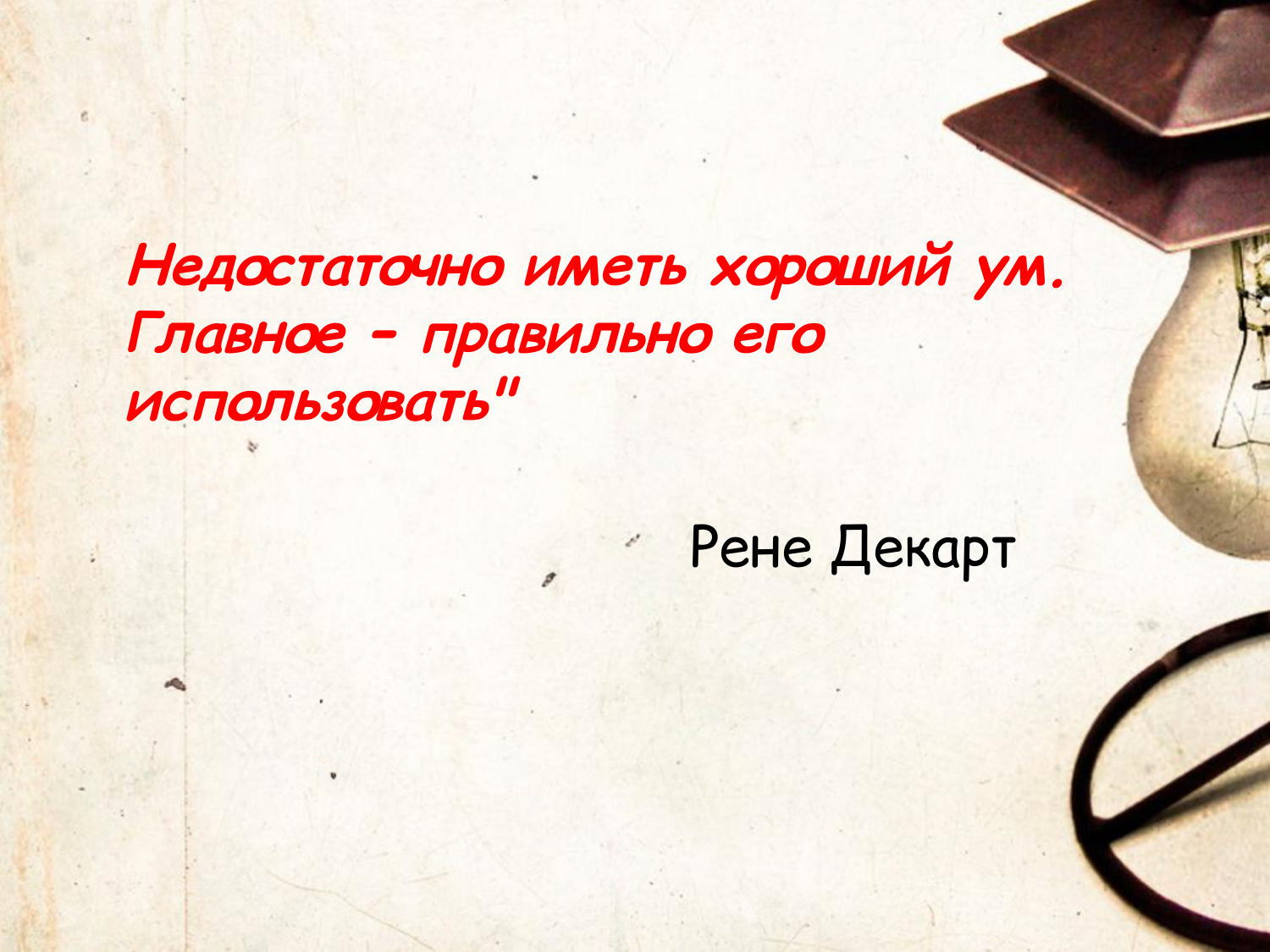

#
  Недостаточно иметь хороший ум.
Главное – правильно его использовать"
                         Рене Декарт